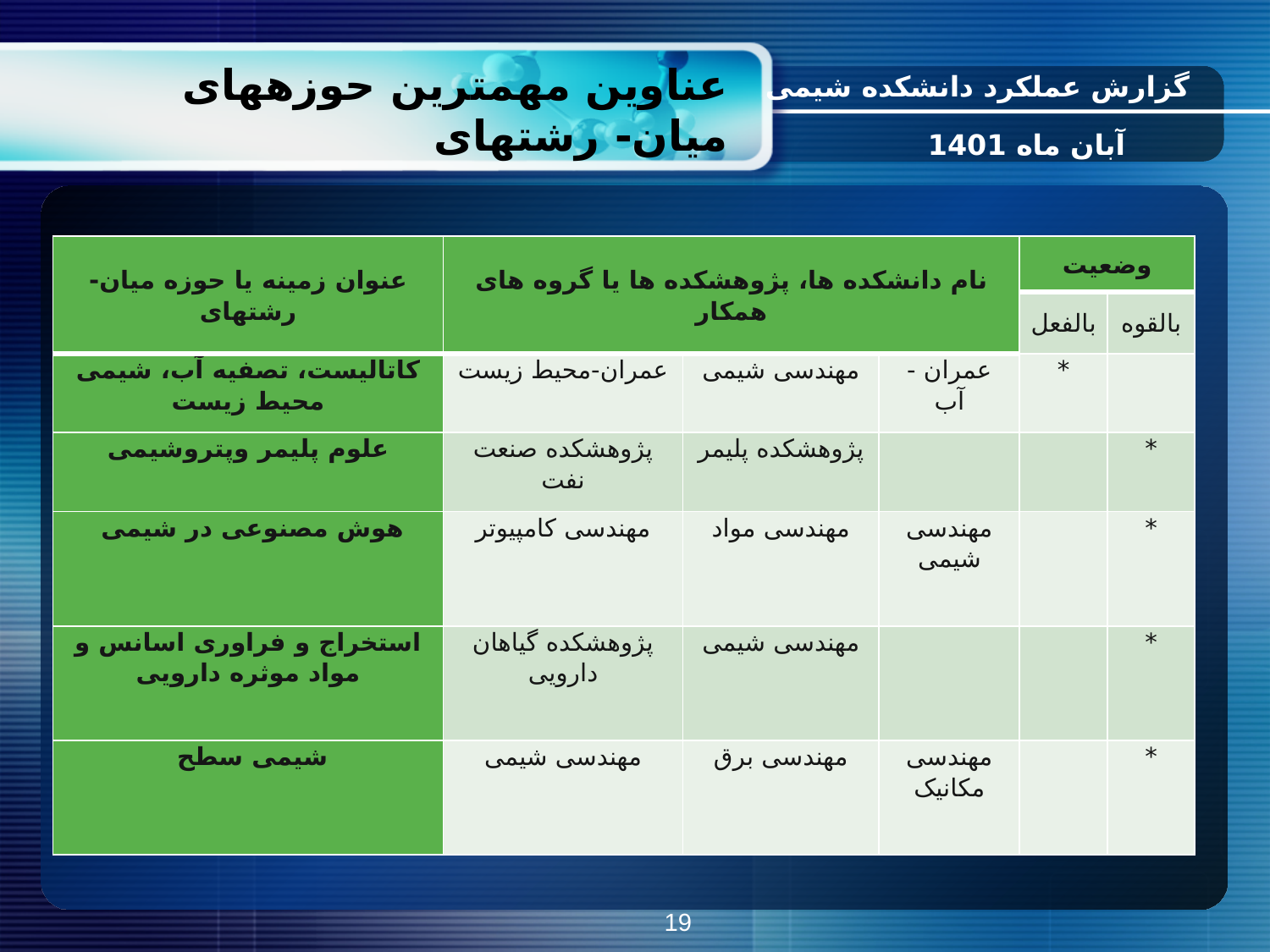

گزارش عملکرد دانشکده شیمی
# عناوین مهمترین حوز­ه­های میان- رشته­ای
آبان ماه 1401
| عنوان زمینه یا حوزه میان- رشته­ای | نام دانشکده ها، پژوهشکده ها یا گروه های همکار |  |  | وضعیت |  |
| --- | --- | --- | --- | --- | --- |
|  |  |  |  | بالفعل | بالقوه |
| کاتالیست، تصفیه آب، شیمی محیط زیست | عمران-محیط زیست | مهندسی شیمی | عمران - آب | \* |  |
| علوم پلیمر وپتروشیمی | پژوهشکده صنعت نفت | پژوهشکده پلیمر |  |  | \* |
| هوش مصنوعی در شیمی | مهندسی کامپیوتر | مهندسی مواد | مهندسی شیمی |  | \* |
| استخراج و فراوری اسانس و مواد موثره دارویی | پژوهشکده گیاهان دارویی | مهندسی شیمی |  |  | \* |
| شیمی سطح | مهندسی شیمی | مهندسی برق | مهندسی مکانیک |  | \* |
19